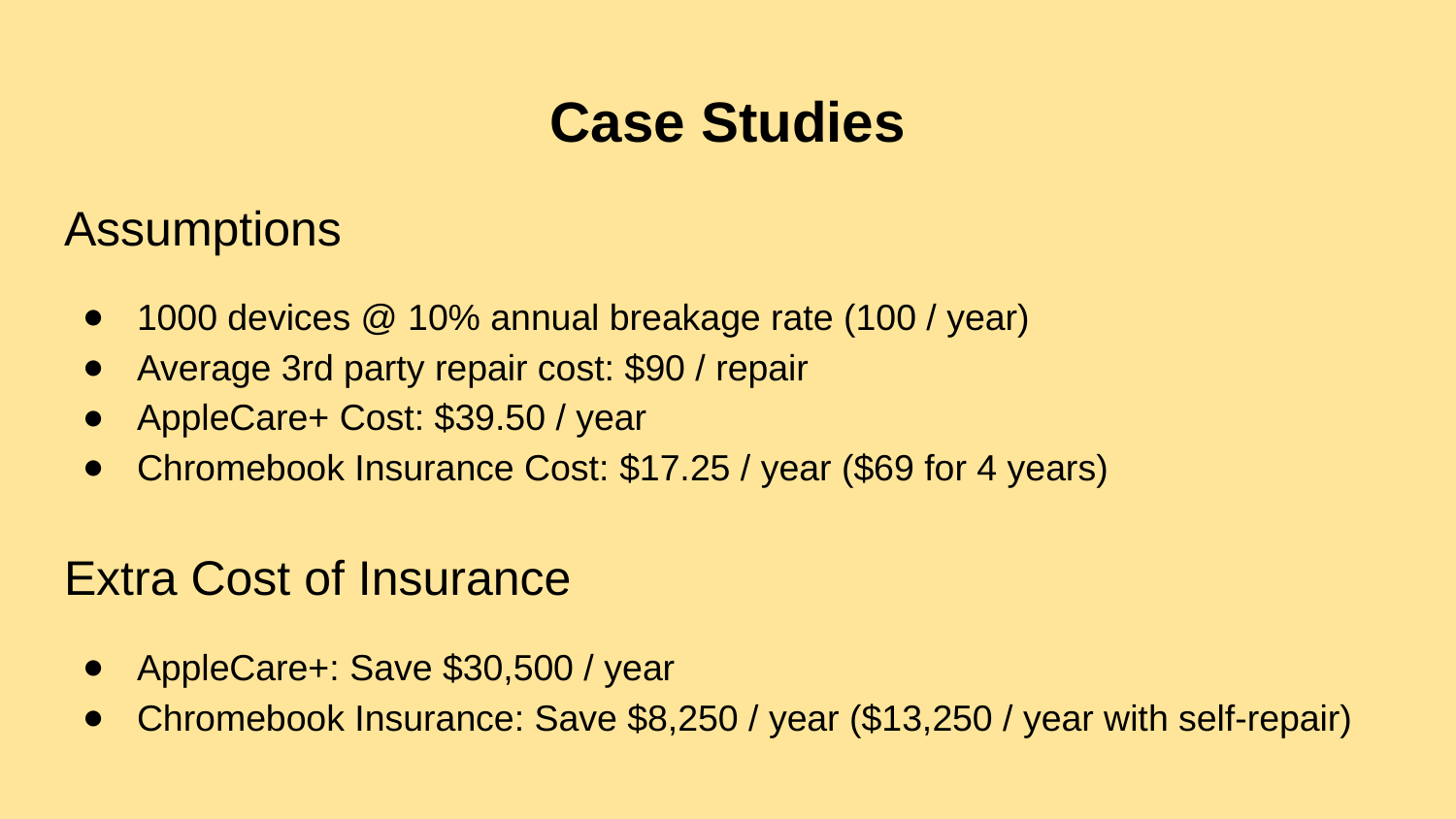

# Case Studies
Assumptions
1000 devices @ 10% annual breakage rate (100 / year)
Average 3rd party repair cost: $90 / repair
AppleCare+ Cost: $39.50 / year
Chromebook Insurance Cost: $17.25 / year ($69 for 4 years)

Extra Cost of Insurance
AppleCare+: Save $30,500 / year
Chromebook Insurance: Save $8,250 / year ($13,250 / year with self-repair)